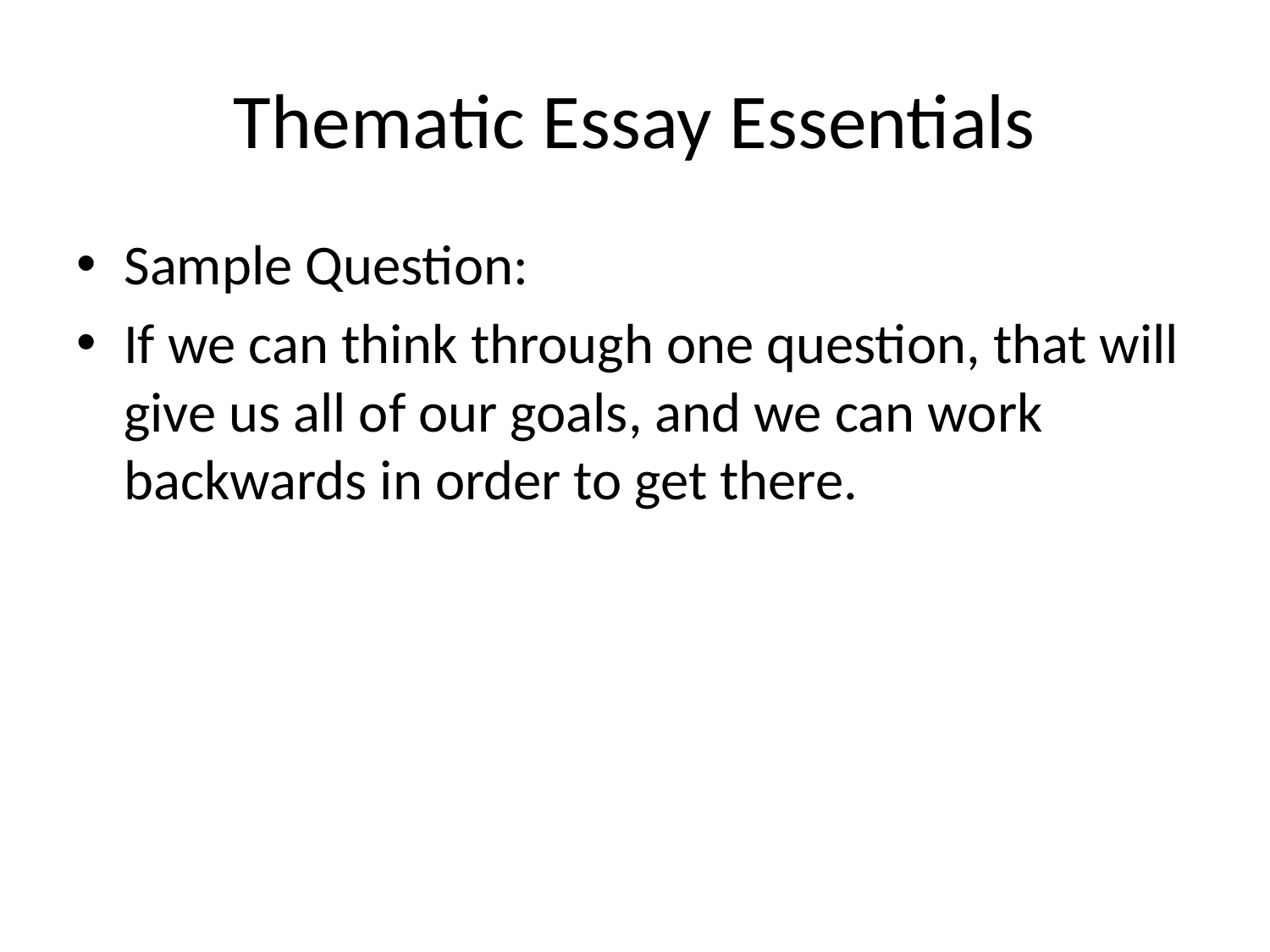

# Thematic Essay Essentials
Sample Question:
If we can think through one question, that will give us all of our goals, and we can work backwards in order to get there.